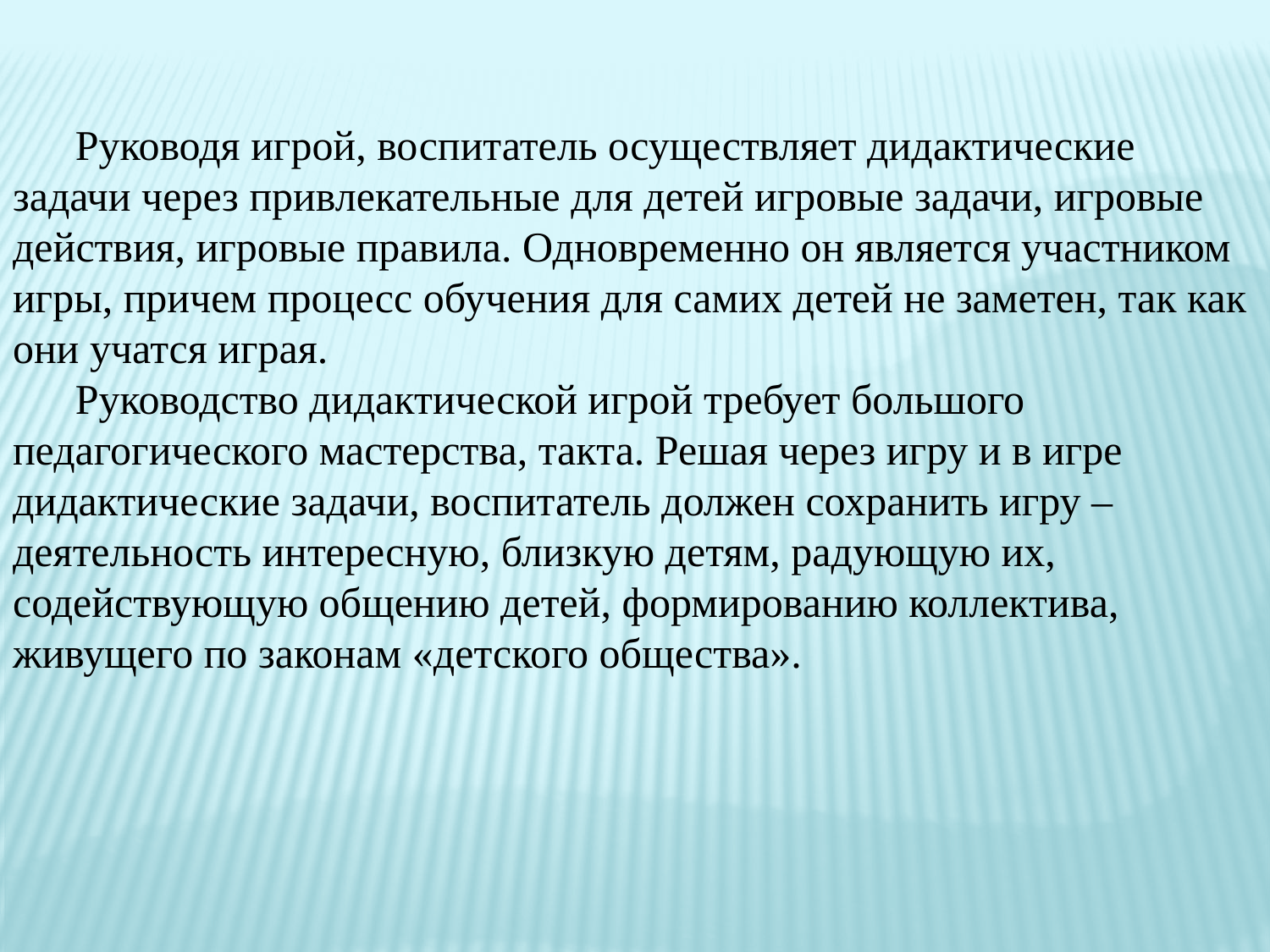

Руководя игрой, воспитатель осуществляет дидактические задачи через привлекательные для детей игровые задачи, игровые действия, игровые правила. Одновременно он является участником игры, причем процесс обучения для самих детей не заметен, так как они учатся играя.
Руководство дидактической игрой требует большого педагогического мастерства, такта. Решая через игру и в игре дидактические задачи, воспитатель должен сохранить игру – деятельность интересную, близкую детям, радующую их, содействующую общению детей, формированию коллектива, живущего по законам «детского общества».